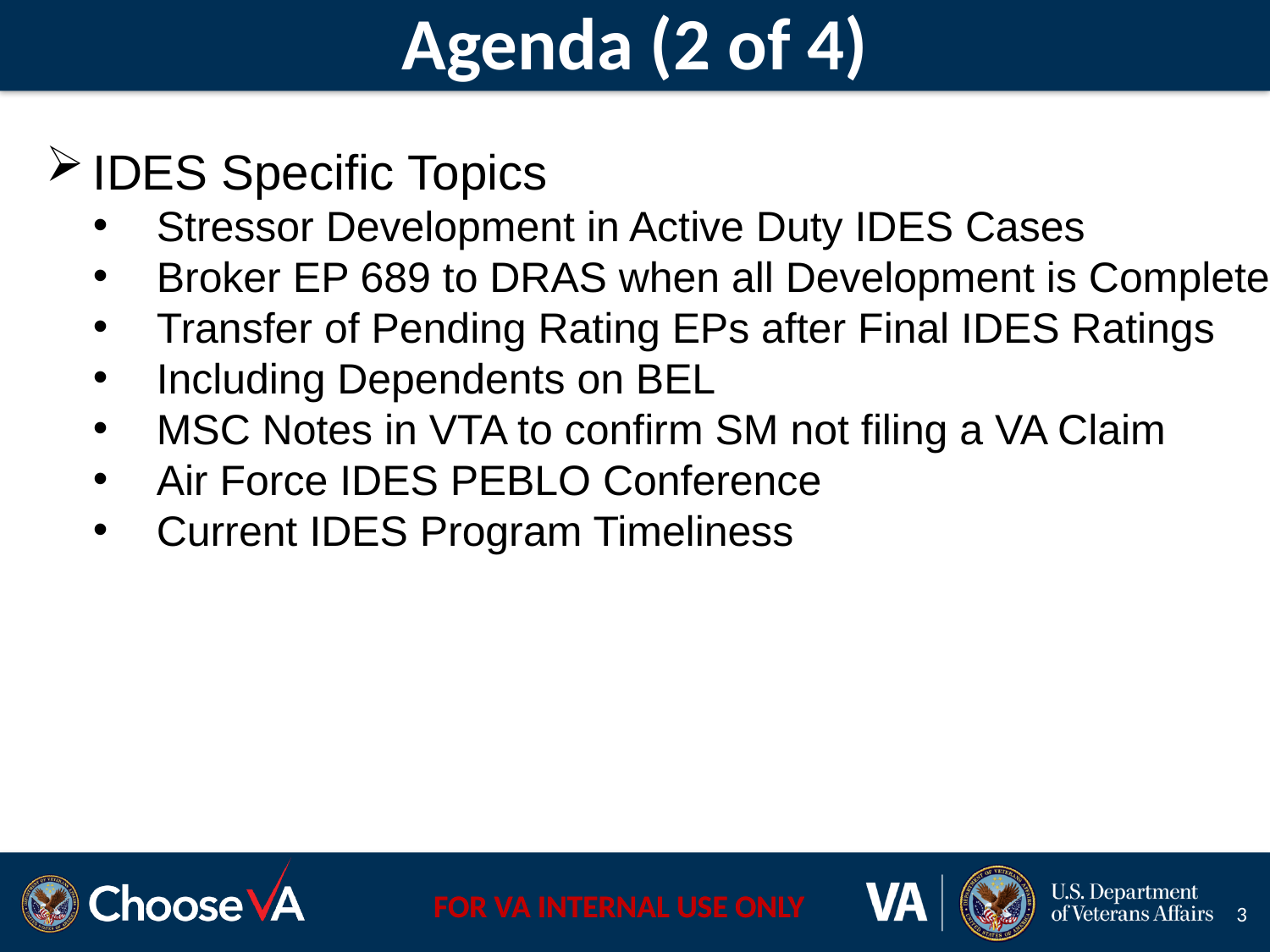

# Agenda (2 of 4)
IDES Specific Topics
Stressor Development in Active Duty IDES Cases
Broker EP 689 to DRAS when all Development is Complete
Transfer of Pending Rating EPs after Final IDES Ratings
Including Dependents on BEL
MSC Notes in VTA to confirm SM not filing a VA Claim
Air Force IDES PEBLO Conference
Current IDES Program Timeliness
3